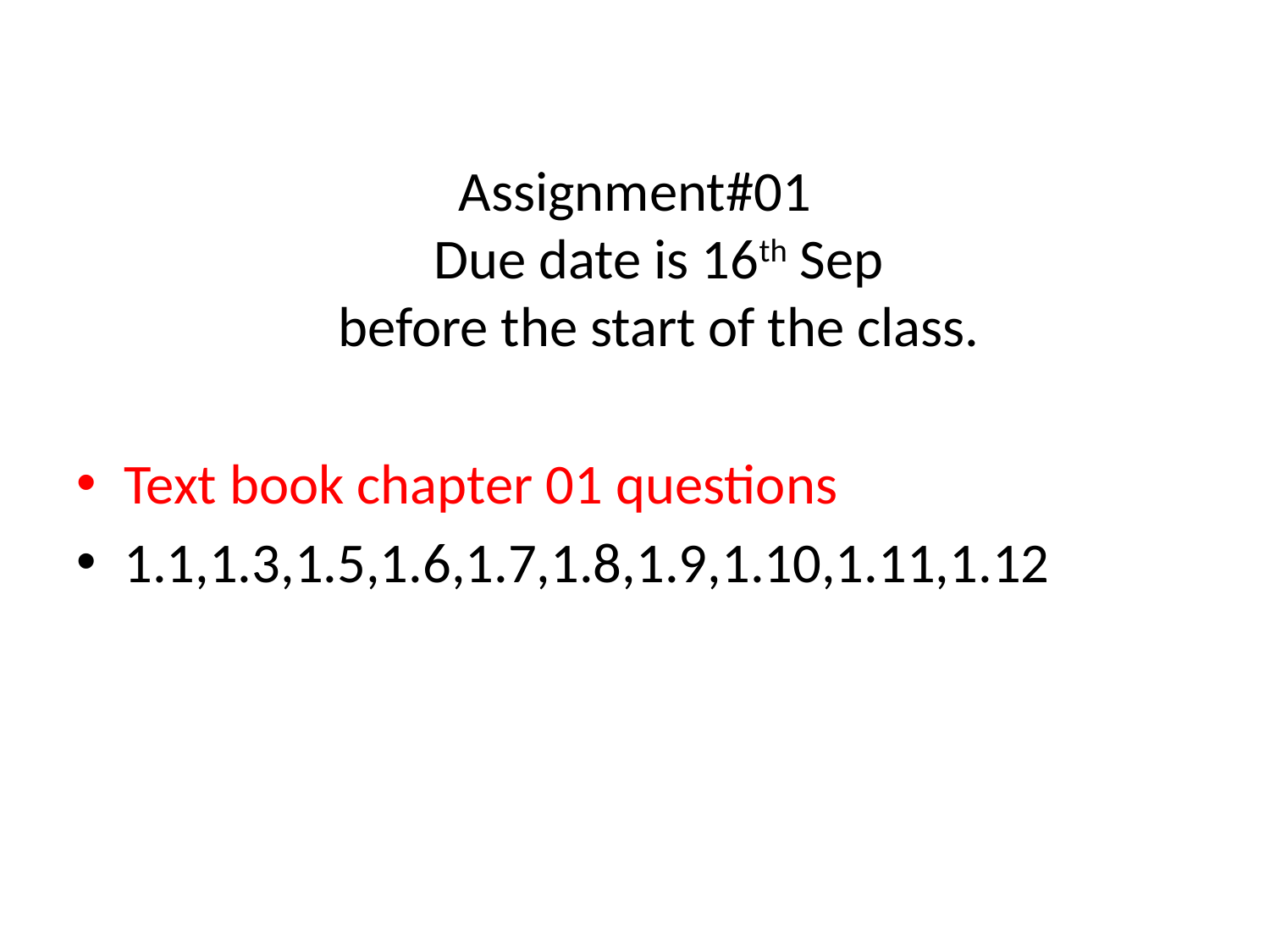

Assignment#01
Due date is 16th Sep
before the start of the class.

Text book chapter 01 questions
1.1,1.3,1.5,1.6,1.7,1.8,1.9,1.10,1.11,1.12